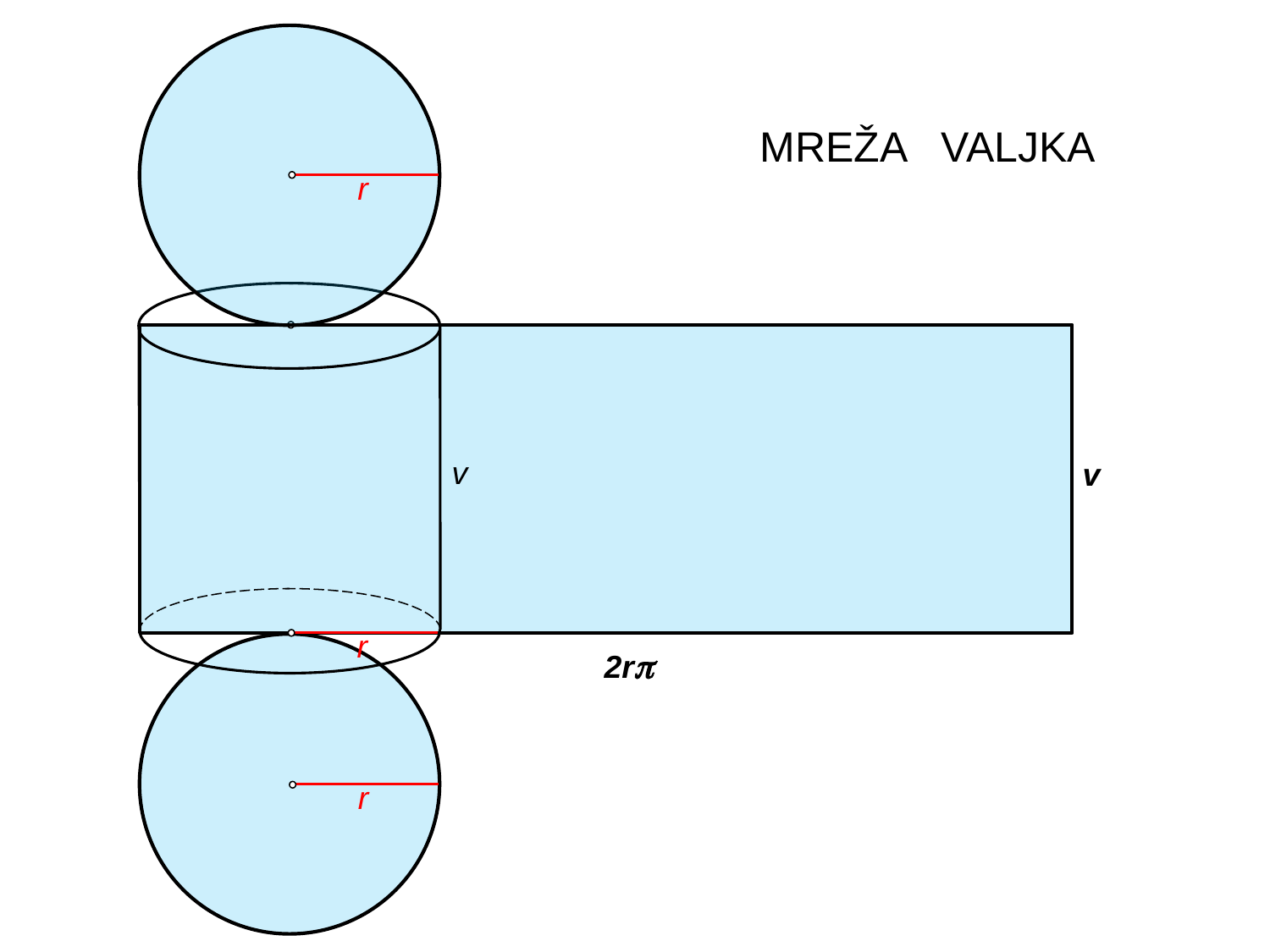

MREŽA   VALJKA
r

v
v

r

2rπ
r